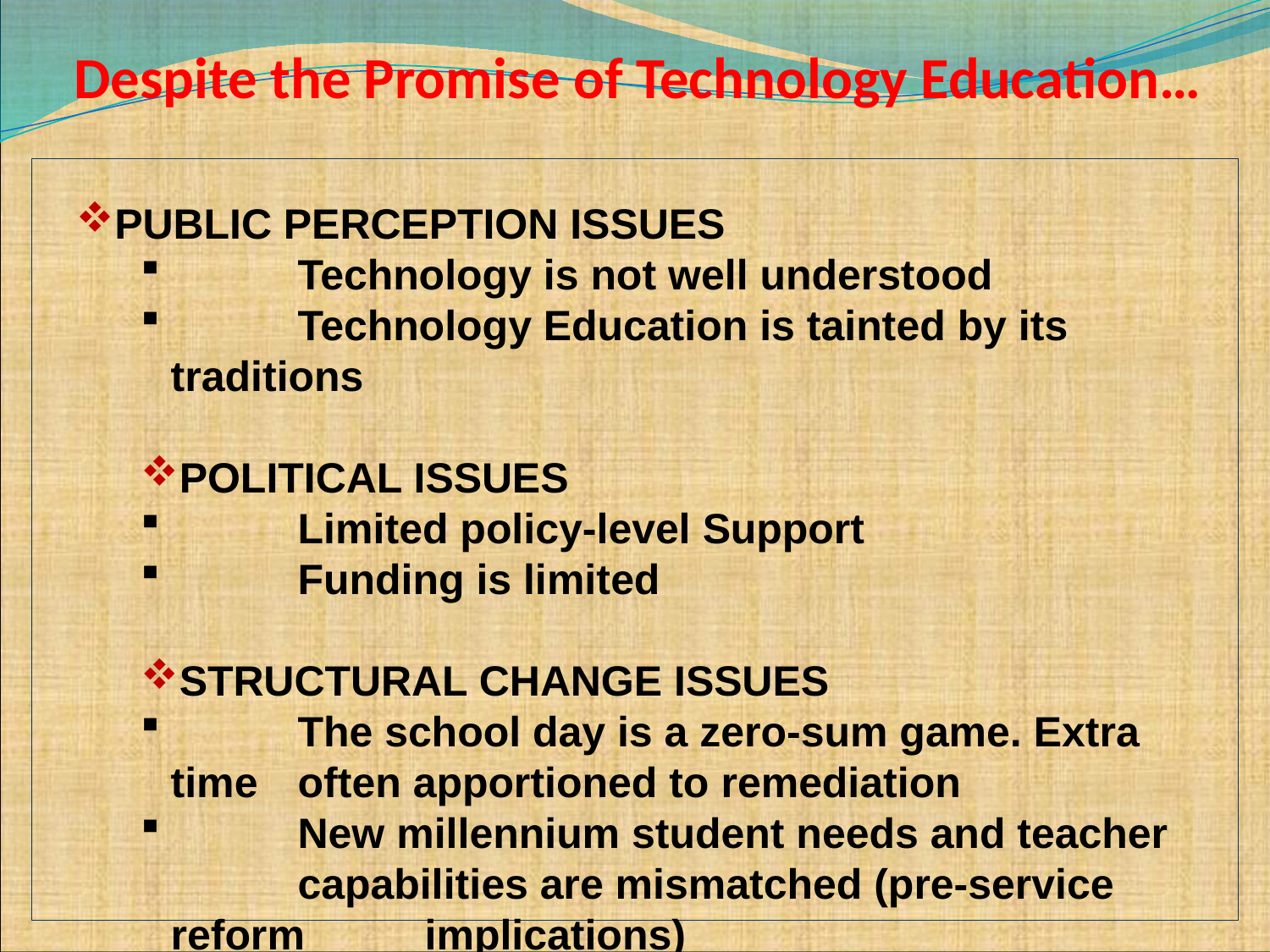

# Despite the Promise of Technology Education…

PUBLIC PERCEPTION ISSUES
	Technology is not well understood
	Technology Education is tainted by its traditions

POLITICAL ISSUES
	Limited policy-level Support
	Funding is limited

STRUCTURAL CHANGE ISSUES
	The school day is a zero-sum game. Extra time 	often apportioned to remediation
	New millennium student needs and teacher 	capabilities are mismatched (pre-service reform 	implications)